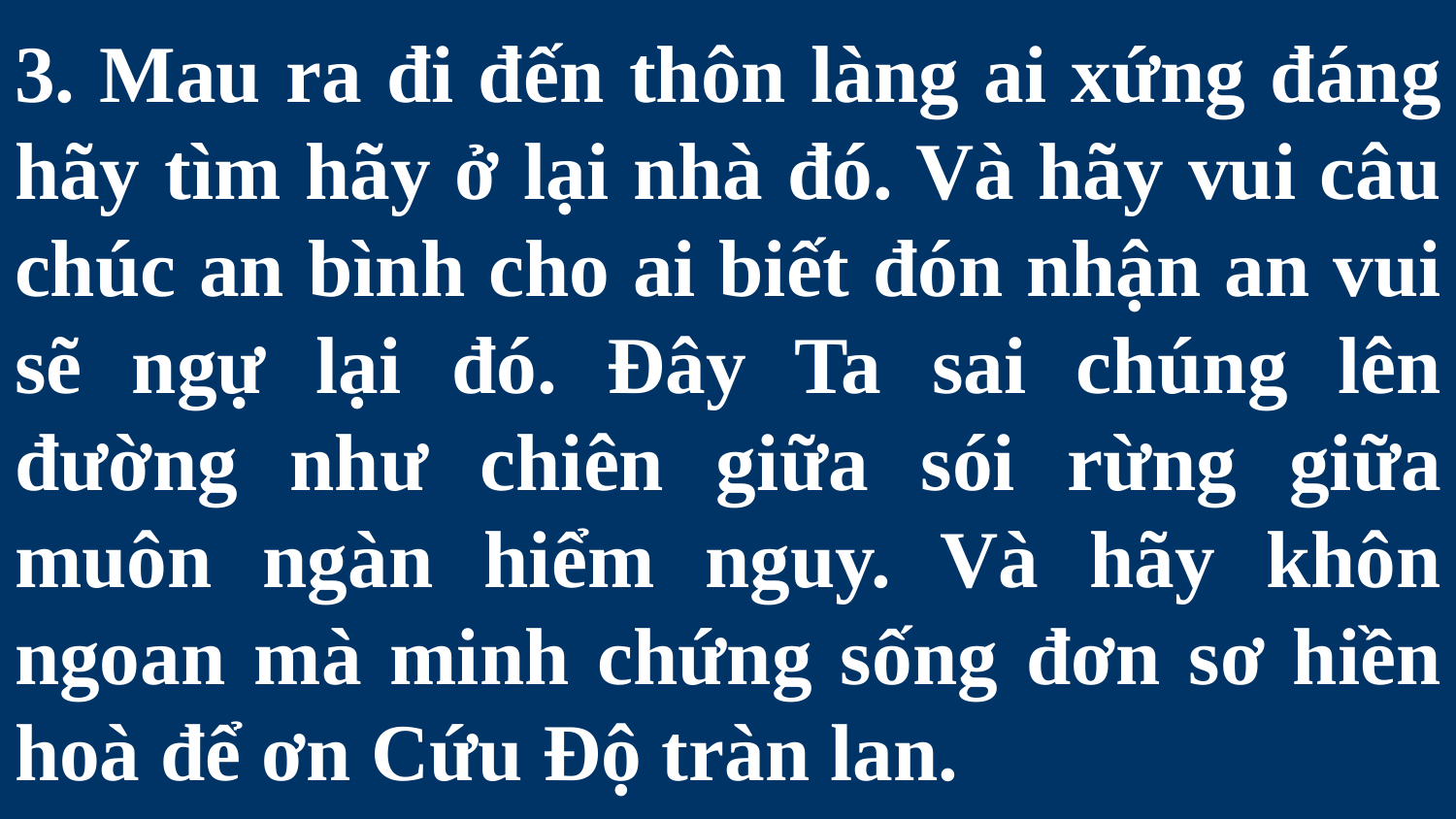

# 3. Mau ra đi đến thôn làng ai xứng đáng hãy tìm hãy ở lại nhà đó. Và hãy vui câu chúc an bình cho ai biết đón nhận an vui sẽ ngự lại đó. Đây Ta sai chúng lên đường như chiên giữa sói rừng giữa muôn ngàn hiểm nguy. Và hãy khôn ngoan mà minh chứng sống đơn sơ hiền hoà để ơn Cứu Độ tràn lan.